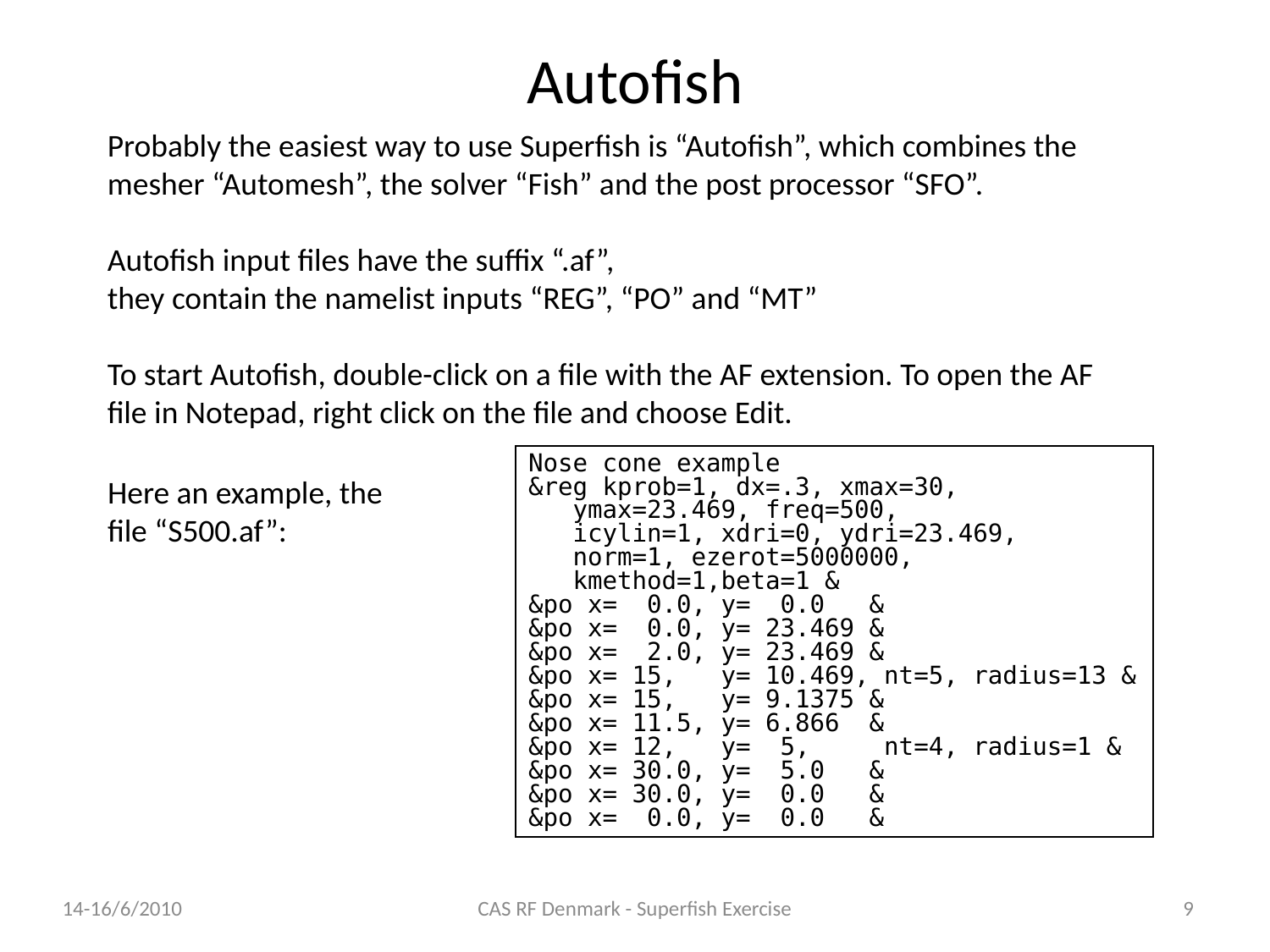

# Autofish
Probably the easiest way to use Superfish is “Autofish”, which combines the mesher “Automesh”, the solver “Fish” and the post processor “SFO”.

Autofish input files have the suffix “.af”,
they contain the namelist inputs “REG”, “PO” and “MT”

To start Autofish, double-click on a file with the AF extension. To open the AF file in Notepad, right click on the file and choose Edit.
Nose cone example
&reg kprob=1, dx=.3, xmax=30,
   ymax=23.469, freq=500,
   icylin=1, xdri=0, ydri=23.469,
   norm=1, ezerot=5000000,
   kmethod=1,beta=1 &
&po x=  0.0, y=  0.0   &
&po x=  0.0, y= 23.469 &
&po x=  2.0, y= 23.469 &
&po x= 15,   y= 10.469, nt=5, radius=13 &
&po x= 15,   y= 9.1375 &
&po x= 11.5, y= 6.866  &
&po x= 12,   y=  5,     nt=4, radius=1 &
&po x= 30.0, y=  5.0   &
&po x= 30.0, y=  0.0   &
&po x=  0.0, y=  0.0   &
Here an example, the file “S500.af”:
14-16/6/2010
CAS RF Denmark - Superfish Exercise
9